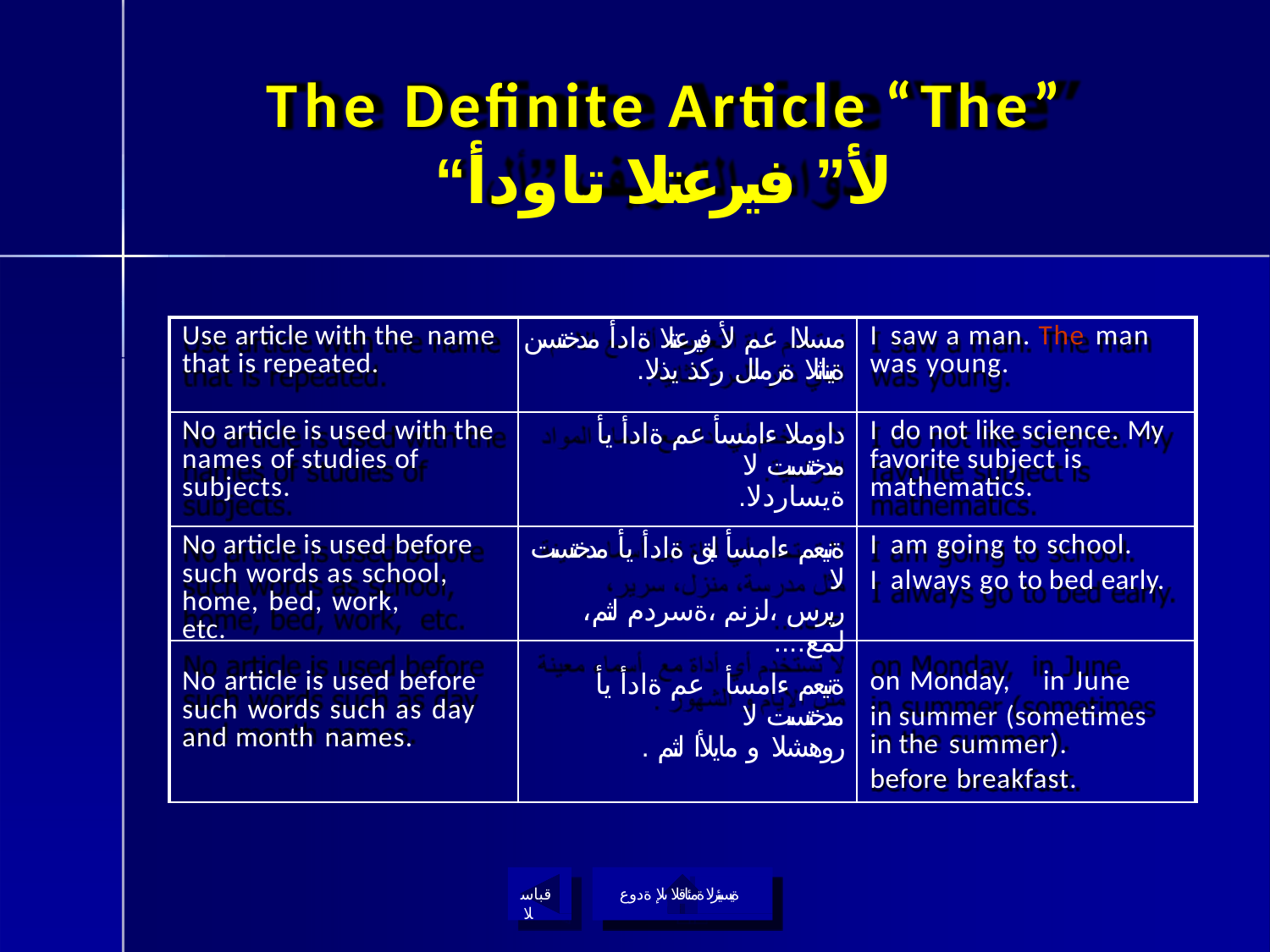

# The Definite Article “The”
“لأ” فيرعتلا تاودأ

| Use article with the name that is repeated. | مسلاا عم لأ فيرعتلا ةادأ مدختسن .ةيناثلا ةرملل ركذ يذلا | I saw a man. The man was young. |
| --- | --- | --- |
| No article is used with the names of studies of subjects. | داوملا ءامسأ عم ةادأ يأ مدختست لا .ةيساردلا | I do not like science. My favorite subject is mathematics. |
| No article is used before such words as school, home, bed, work, etc. | ةنيعم ءامسأ لبق ةادأ يأ مدختست لا ،ريرس ،لزنم ،ةسردم لثم ....لمع | I am going to school. I always go to bed early. |
| No article is used before such words such as day and month names. | ةنيعم ءامسأ عم ةادأ يأ مدختست لا . روهشلا و مايلأا لثم | on Monday, in June in summer (sometimes in the summer). before breakfast. |

قباسلا
ةيسيئرلا ةمئاقلا ىلإ ةدوع